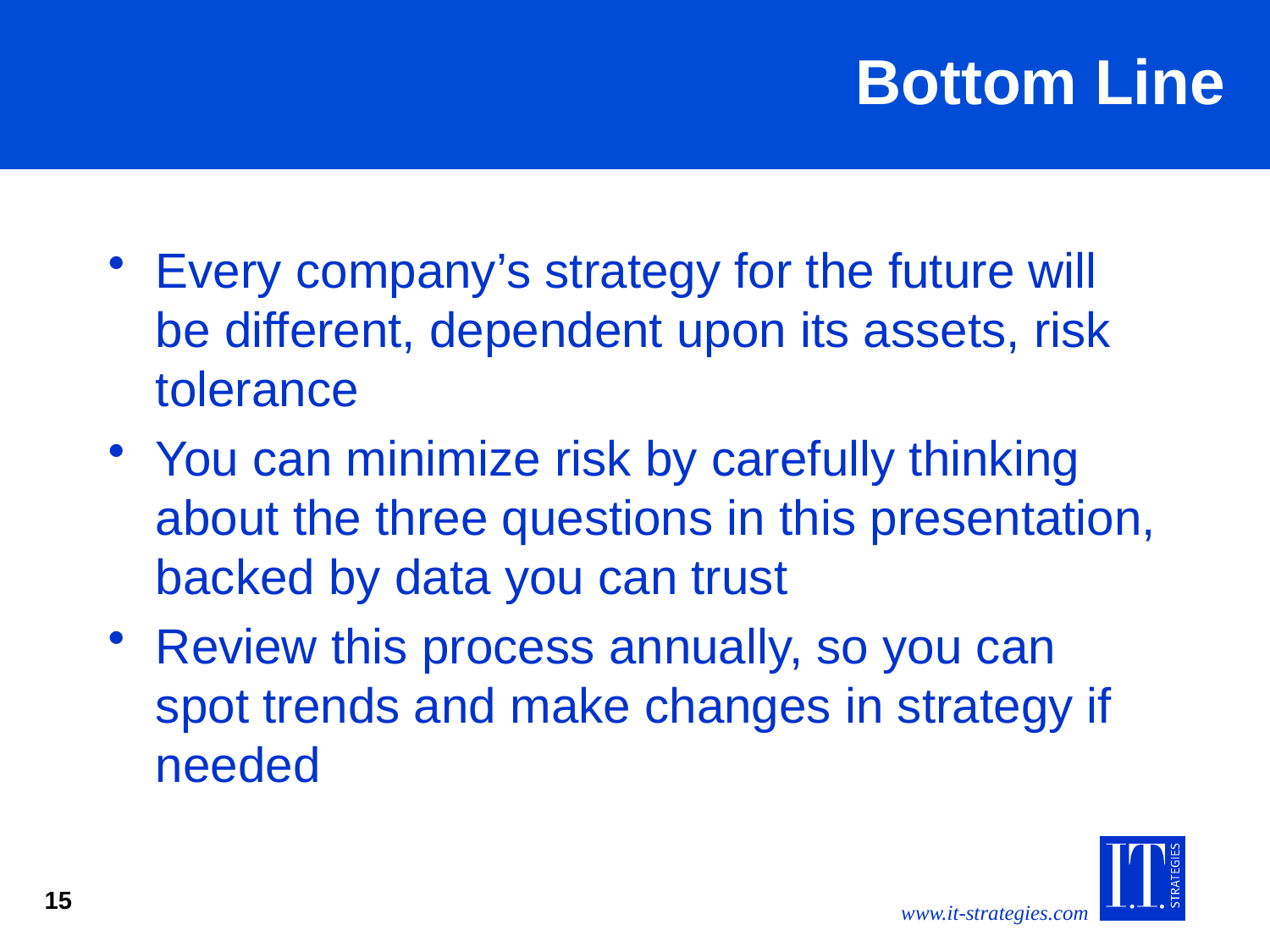

# Bottom Line
Every company’s strategy for the future will be different, dependent upon its assets, risk tolerance
You can minimize risk by carefully thinking about the three questions in this presentation, backed by data you can trust
Review this process annually, so you can spot trends and make changes in strategy if needed

15